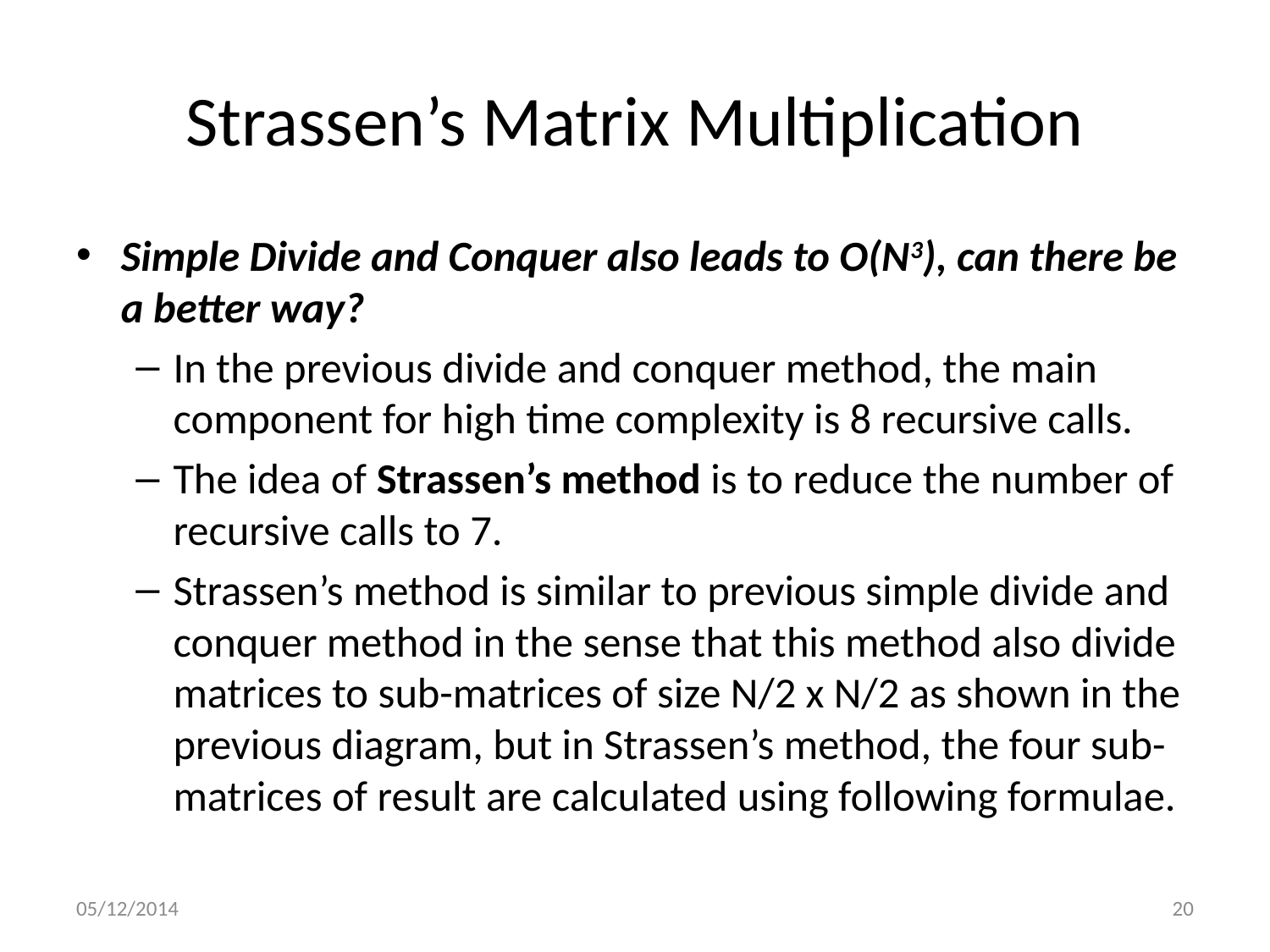

# Strassen’s Matrix Multiplication
Simple Divide and Conquer also leads to O(N3), can there be a better way?
In the previous divide and conquer method, the main component for high time complexity is 8 recursive calls.
The idea of Strassen’s method is to reduce the number of recursive calls to 7.
Strassen’s method is similar to previous simple divide and conquer method in the sense that this method also divide matrices to sub-matrices of size N/2 x N/2 as shown in the previous diagram, but in Strassen’s method, the four sub-matrices of result are calculated using following formulae.
05/12/2014
20